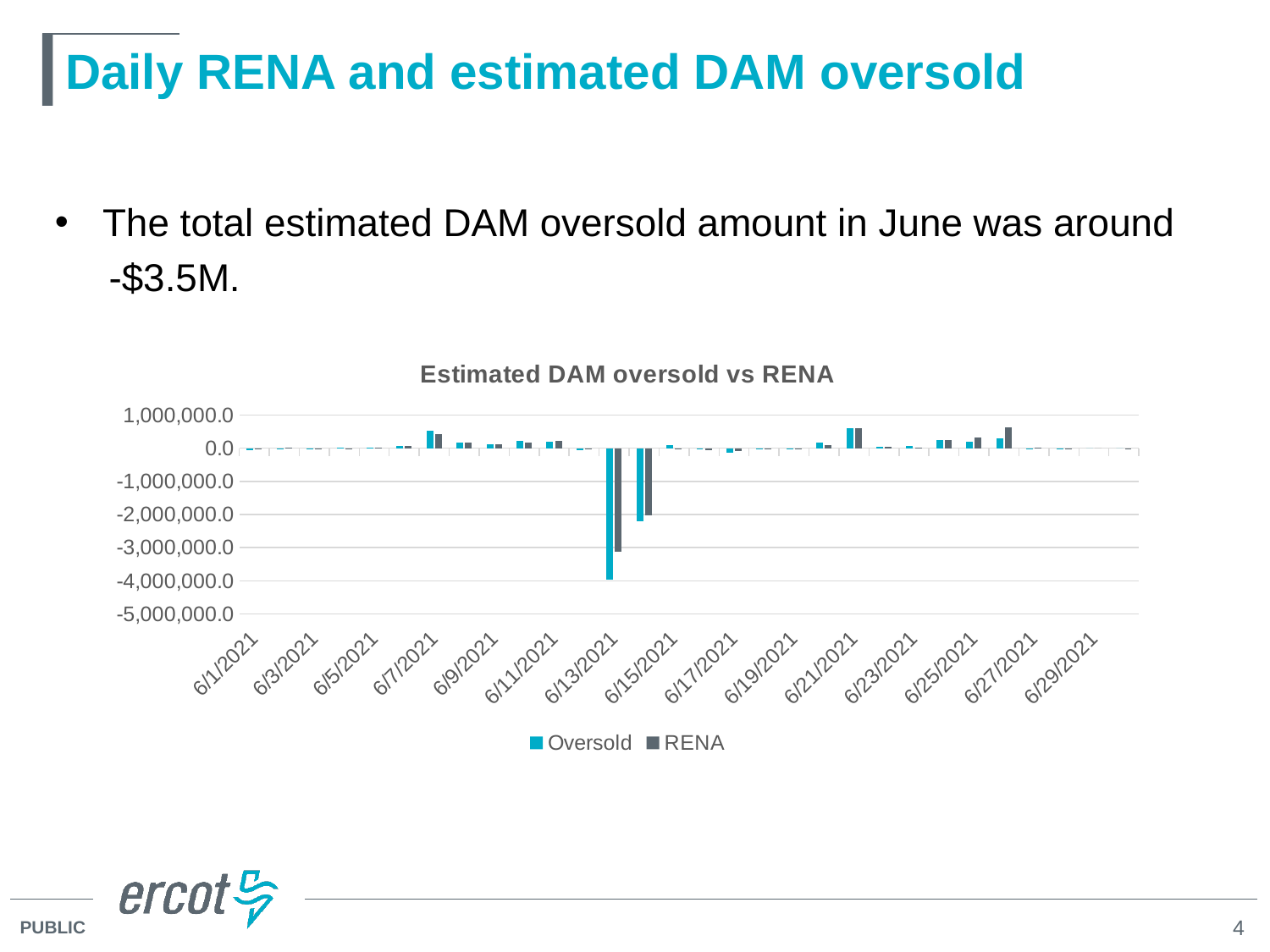

# Daily RENA and estimated DAM oversold
The total estimated DAM oversold amount in June was around
     -$3.5M.

### Chart: Estimated DAM oversold vs RENA

| Category | Oversold | RENA |
|---|---|---|
| 44348 | -59464.659999999996 | -34759.64 |
| 44349 | 2208.88 | 8302.44 |
| 44350 | -3230.0199999999995 | -29299.54 |
| 44351 | 5643.37 | 3888.08 |
| 44352 | 7641.46 | 16476.27 |
| 44353 | 66830.86 | 65324.89 |
| 44354 | 531483.1300000001 | 416063.53 |
| 44355 | 175605.10999999996 | 162330.95 |
| 44356 | 114020.24999999999 | 108622.91 |
| 44357 | 209543.20000000004 | 182137.07 |
| 44358 | 202269.18 | 215442.04 |
| 44359 | -59623.34 | -40841.1 |
| 44360 | -3972509.4299999997 | -3131279.57 |
| 44361 | -2211421.9299999997 | -2015182.41 |
| 44362 | 83033.84 | -45969.9 |
| 44363 | -6797.67999999998 | -53477.27 |
| 44364 | -125559.69 | -91985.49 |
| 44365 | -36607.19 | -18208.09 |
| 44366 | -23664.14 | -20302.01 |
| 44367 | 166263.46 | 91185.63 |
| 44368 | 613581.94 | 598095.72 |
| 44369 | 46036.78 | 34112.08 |
| 44370 | 78976.84 | 20563.1 |
| 44371 | 239341.38 | 259866.9 |
| 44372 | 193896.96000000005 | 326791.26 |
| 44373 | 308889.83999999997 | 623968.1 |
| 44374 | -1767.949999999997 | 12675.28 |
| 44375 | -10172.29 | -6770.55 |
| 44376 | 74.92 | 325.92 |
| 44377 | 740.9399999999997 | 3159.69 |